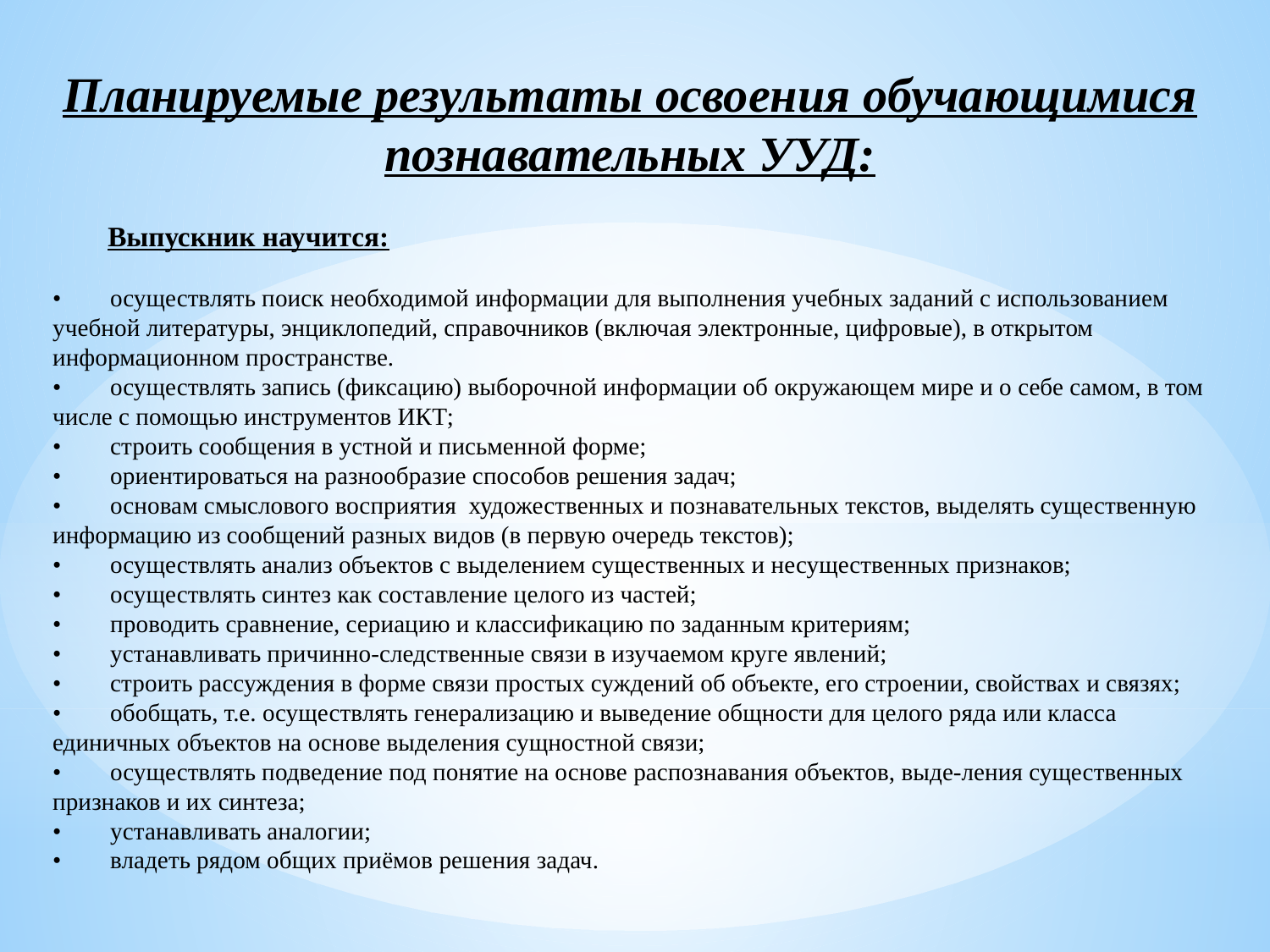

Планируемые результаты освоения обучающимися познавательных УУД:

         Выпускник научится:

•        осуществлять поиск необходимой информации для выполнения учебных заданий с использованием учебной литературы, энциклопедий, справочников (включая электронные, цифровые), в открытом информационном пространстве.
•        осуществлять запись (фиксацию) выборочной информации об окружающем мире и о себе самом, в том числе с помощью инструментов ИКТ;
•        строить сообщения в устной и письменной форме;
•        ориентироваться на разнообразие способов решения задач;
•        основам смыслового восприятия  художественных и познавательных текстов, выделять существенную информацию из сообщений разных видов (в первую очередь текстов);
•        осуществлять анализ объектов с выделением существенных и несущественных признаков;
•        осуществлять синтез как составление целого из частей;
•        проводить сравнение, сериацию и классификацию по заданным критериям;
•        устанавливать причинно-следственные связи в изучаемом круге явлений;
•        строить рассуждения в форме связи простых суждений об объекте, его строении, свойствах и связях;
•        обобщать, т.е. осуществлять генерализацию и выведение общности для целого ряда или класса единичных объектов на основе выделения сущностной связи;
•        осуществлять подведение под понятие на основе распознавания объектов, выде-ления существенных признаков и их синтеза;
•        устанавливать аналогии;
•        владеть рядом общих приёмов решения задач.